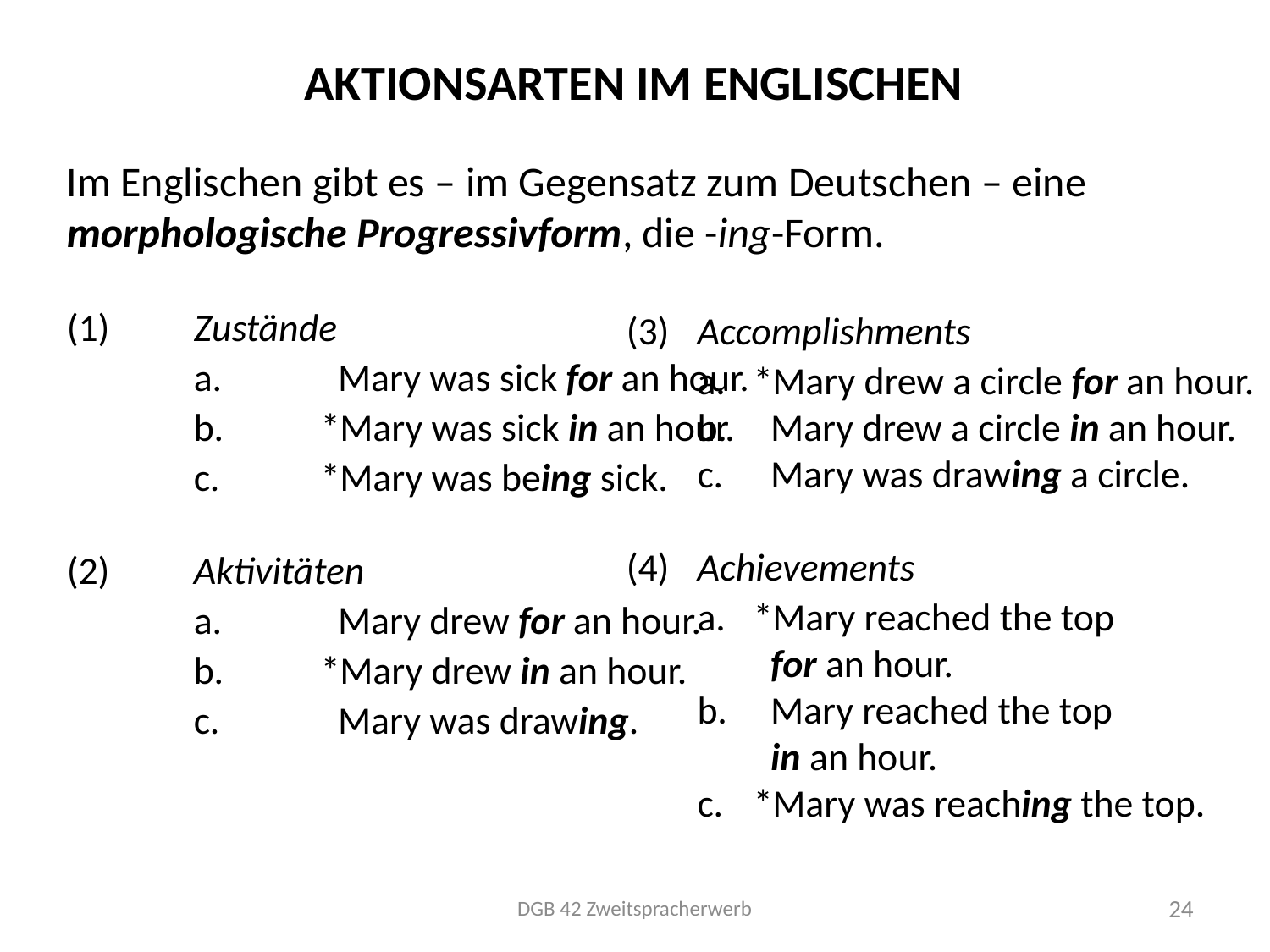

# Aktionsarten im Englischen
Im Englischen gibt es – im Gegensatz zum Deutschen – eine morphologische Progressivform, die -ing-Form.

(1)	Zustände
	a. 	  Mary was sick for an hour.
	b. 	*Mary was sick in an hour.
	c. 	*Mary was being sick.

(2)	Aktivitäten
	a. 	  Mary drew for an hour.
	b. 	*Mary drew in an hour.
	c.	  Mary was drawing.
(3)	Accomplishments
	a. 	*Mary drew a circle for an hour.
	b. 	  Mary drew a circle in an hour.
	c. 	  Mary was drawing a circle.

(4)	Achievements
	a. 	*Mary reached the top
		  for an hour.
	b. 	  Mary reached the top
		  in an hour.
	c. 	*Mary was reaching the top.

DGB 42 Zweitspracherwerb
24